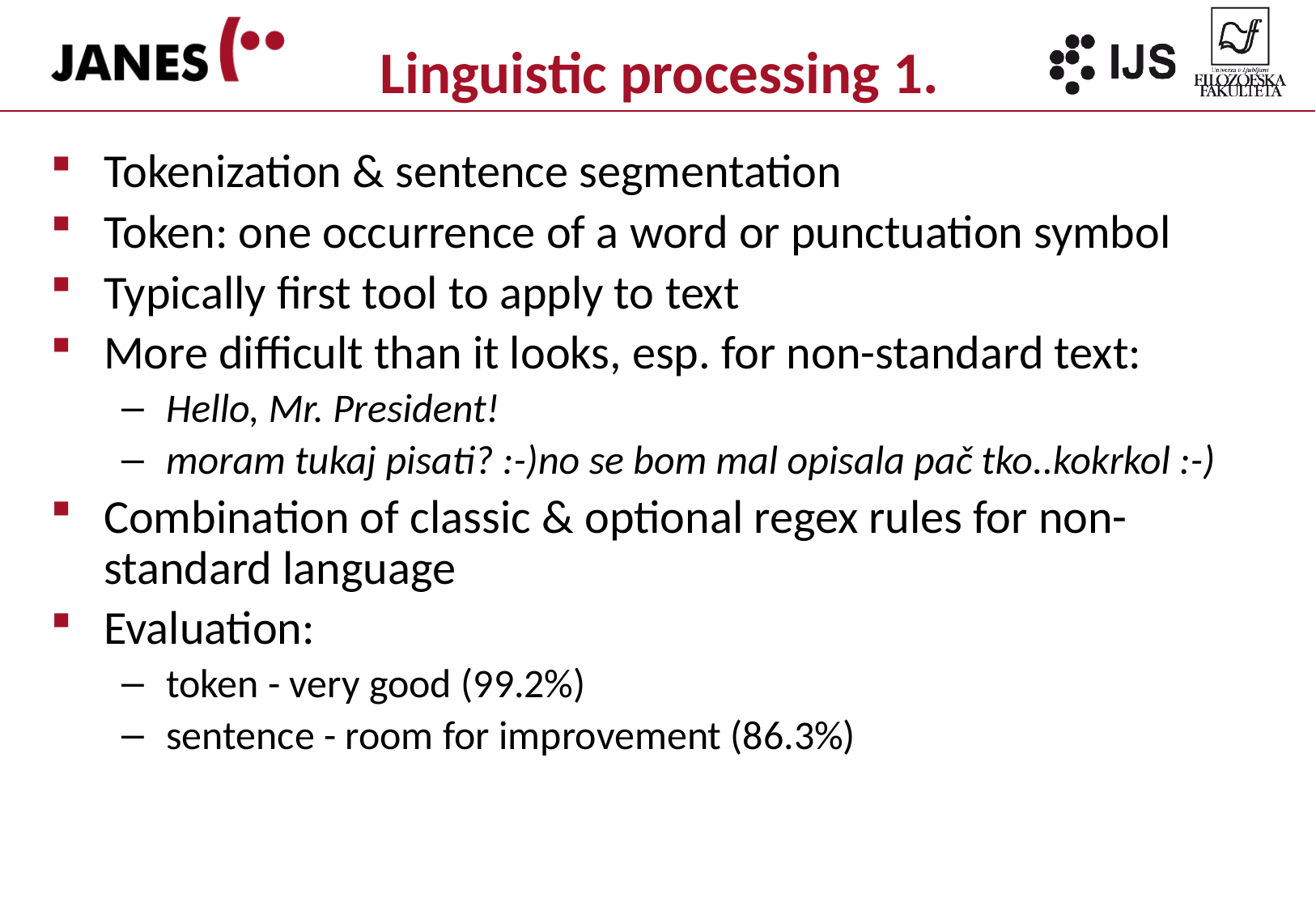

# Linguistic processing 1.
Tokenization & sentence segmentation
Token: one occurrence of a word or punctuation symbol
Typically first tool to apply to text
More difficult than it looks, esp. for non-standard text:
Hello, Mr. President!
moram tukaj pisati? :-)no se bom mal opisala pač tko..kokrkol :-)
Combination of classic & optional regex rules for non-standard language
Evaluation:
token - very good (99.2%)
sentence - room for improvement (86.3%)